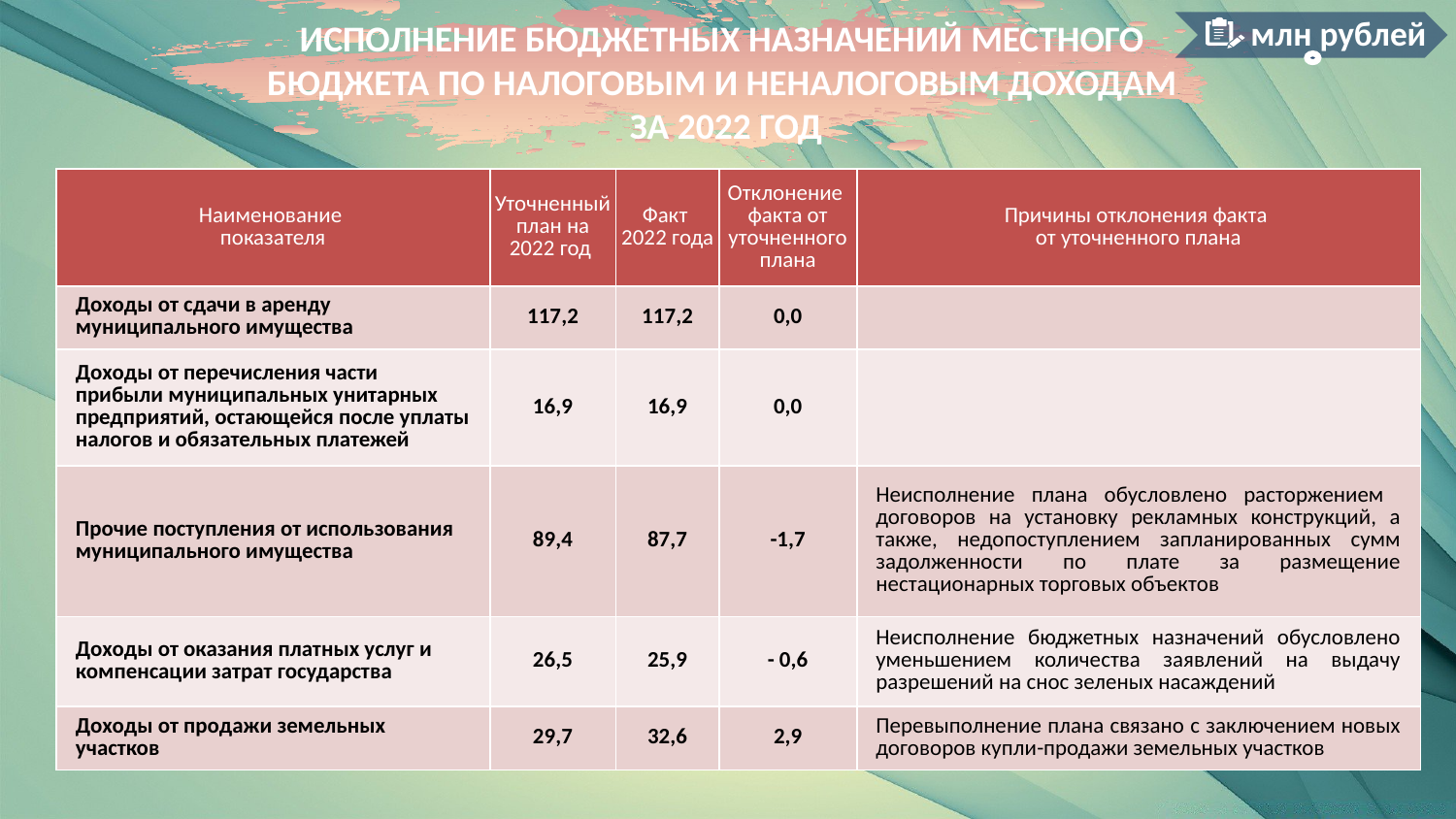

млн рублей
ИСПОЛНЕНИЕ БЮДЖЕТНЫХ НАЗНАЧЕНИЙ МЕСТНОГО БЮДЖЕТА ПО НАЛОГОВЫМ И НЕНАЛОГОВЫМ ДОХОДАМ
 ЗА 2022 ГОД

| Наименование показателя | Уточненный план на 2022 год | Факт 2022 года | Отклонение факта от уточненного плана | Причины отклонения факта от уточненного плана |
| --- | --- | --- | --- | --- |
| Доходы от сдачи в аренду муниципального имущества | 117,2 | 117,2 | 0,0 |  |
| Доходы от перечисления части прибыли муниципальных унитарных предприятий, остающейся после уплаты налогов и обязательных платежей | 16,9 | 16,9 | 0,0 |  |
| Прочие поступления от использования муниципального имущества | 89,4 | 87,7 | -1,7 | Неисполнение плана обусловлено расторжением договоров на установку рекламных конструкций, а также, недопоступлением запланированных сумм задолженности по плате за размещение нестационарных торговых объектов |
| Доходы от оказания платных услуг и компенсации затрат государства | 26,5 | 25,9 | - 0,6 | Неисполнение бюджетных назначений обусловлено уменьшением количества заявлений на выдачу разрешений на снос зеленых насаждений |
| Доходы от продажи земельных участков | 29,7 | 32,6 | 2,9 | Перевыполнение плана связано с заключением новых договоров купли-продажи земельных участков |